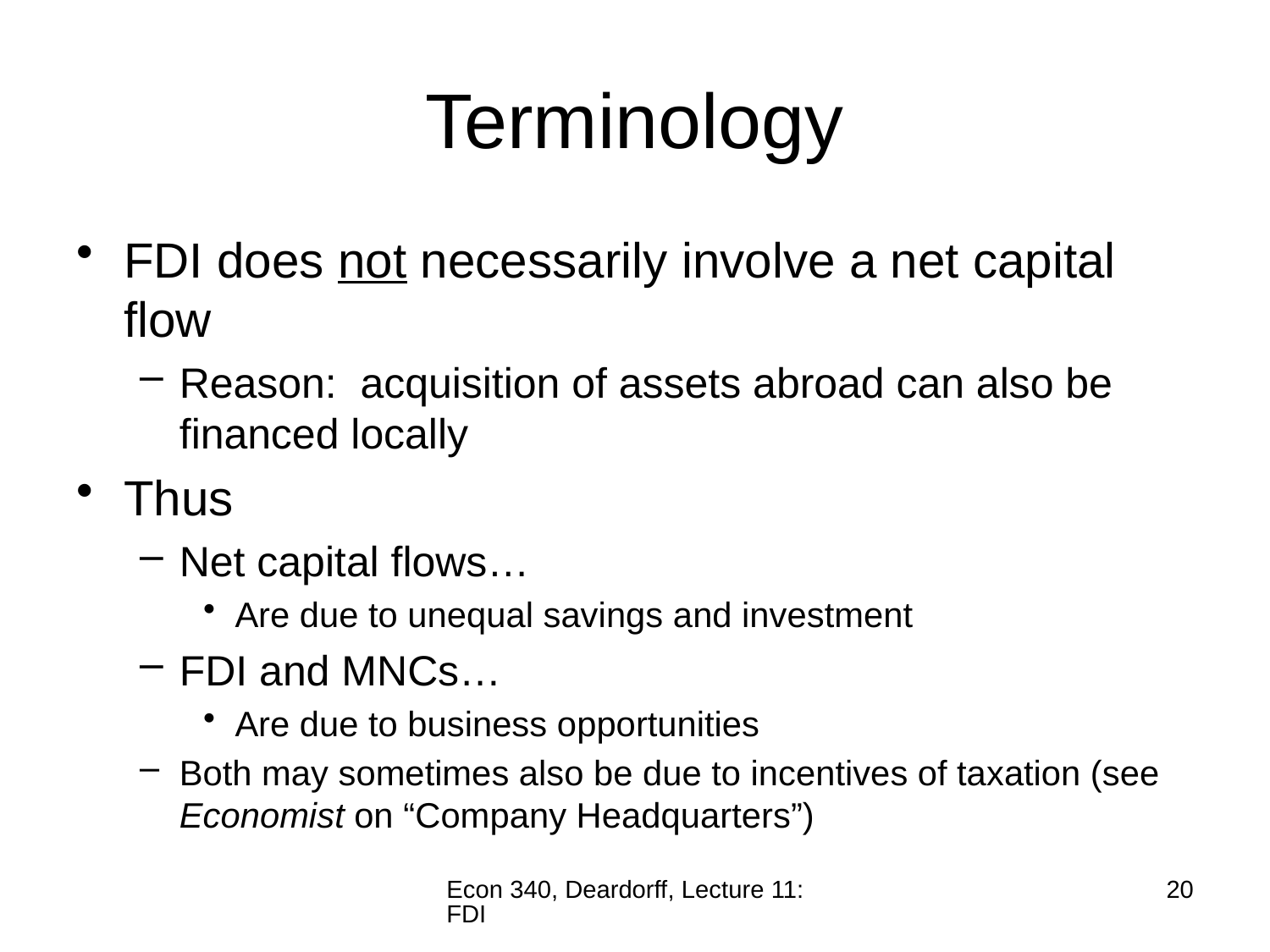

# Terminology
FDI does not necessarily involve a net capital flow
Reason:  acquisition of assets abroad can also be financed locally
Thus
Net capital flows…
Are due to unequal savings and investment
FDI and MNCs…
Are due to business opportunities
Both may sometimes also be due to incentives of taxation (see Economist on “Company Headquarters”)
Econ 340, Deardorff, Lecture 11:  FDI
20